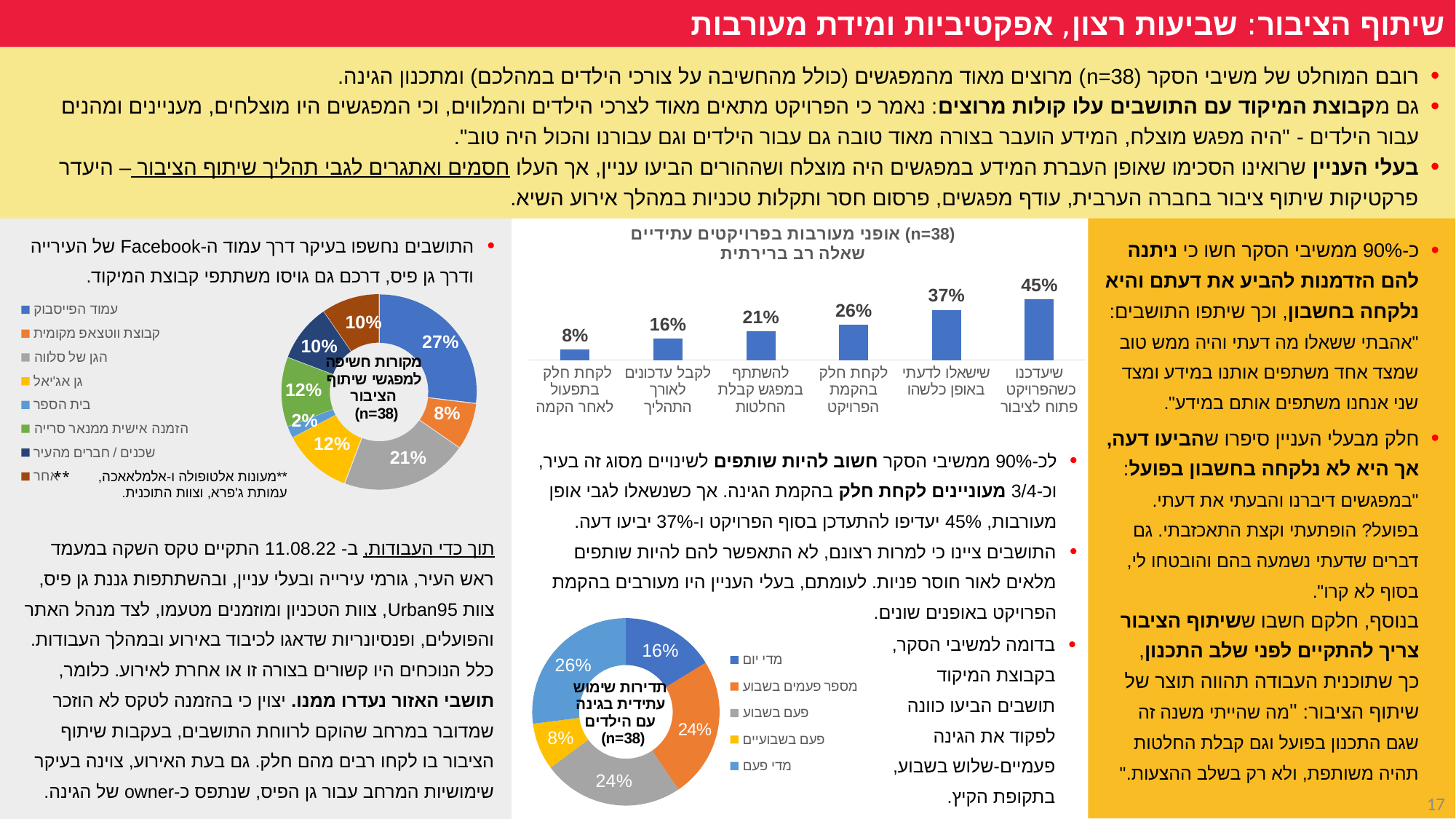

שיתוף הציבור: שביעות רצון, אפקטיביות ומידת מעורבות

רובם המוחלט של משיבי הסקר (n=38) מרוצים מאוד מהמפגשים (כולל מהחשיבה על צורכי הילדים במהלכם) ומתכנון הגינה.
גם מקבוצת המיקוד עם התושבים עלו קולות מרוצים: נאמר כי הפרויקט מתאים מאוד לצרכי הילדים והמלווים, וכי המפגשים היו מוצלחים, מעניינים ומהנים עבור הילדים - "היה מפגש מוצלח, המידע הועבר בצורה מאוד טובה גם עבור הילדים וגם עבורנו והכול היה טוב".
בעלי העניין שרואינו הסכימו שאופן העברת המידע במפגשים היה מוצלח ושההורים הביעו עניין, אך העלו חסמים ואתגרים לגבי תהליך שיתוף הציבור – היעדר פרקטיקות שיתוף ציבור בחברה הערבית, עודף מפגשים, פרסום חסר ותקלות טכניות במהלך אירוע השיא.
רובם המוחלט של משיבי הסקר (n=38) מרוצים מאוד מהמפגשים (כולל מהחשיבה על צורכי הילדים במהלכם) ומתכנון הגינה.
גם מקבוצת המיקוד עם התושבים עלו קולות מרוצים: נאמר כי הפרויקט מתאים מאוד לצרכי הילדים והמלווים, וכי המפגשים היו מוצלחים, מעניינים ומהנים עבור הילדים - "היה מפגש מוצלח, המידע הועבר בצורה מאוד טובה גם עבור הילדים וגם עבורנו והכול היה טוב".
בעלי העניין שרואינו הסכימו שאופן העברת המידע במפגשים היה מוצלח ושההורים הביעו עניין, אך העלו חסמים ואתגרים לגבי תהליך שיתוף הציבור – היעדר פרקטיקות שיתוף ציבור בחברה הערבית, עודף מפגשים, פרסום חסר ותקלות טכניות במהלך אירוע השיא.

### Chart: אופני מעורבות בפרויקטים עתידיים (n=38)
שאלה רב ברירתית

| Category | Series 1 |
|---|---|
| לקחת חלק  בתפעול לאחר הקמה | 0.08 |
| לקבל עדכונים לאורך התהליך | 0.16 |
| להשתתף במפגש קבלת החלטות | 0.21 |
| לקחת חלק בהקמת הפרויקט | 0.26 |
| שישאלו לדעתי באופן כלשהו | 0.37 |
| שיעדכנו כשהפרויקט  פתוח לציבור | 0.45 |

### Chart: מקורות חשיפה
למפגשי שיתוף
הציבור
(n=38)

| Category |  |
|---|---|
| עמוד הפייסבוק | 14.0 |
| קבוצת ווטצאפ מקומית | 4.0 |
| הגן של סלווה | 11.0 |
| גן אג'יאל | 6.0 |
| בית הספר | 1.0 |
| הזמנה אישית ממנאר סרייה | 6.0 |
| שכנים / חברים מהעיר | 5.0 |
| אחר | 5.0 |
**
התושבים נחשפו בעיקר דרך עמוד ה-Facebook של העירייה ודרך גן פיס, דרכם גם גויסו משתתפי קבוצת המיקוד.
כ-90% ממשיבי הסקר חשו כי ניתנה להם הזדמנות להביע את דעתם והיא נלקחה בחשבון, וכך שיתפו התושבים: "אהבתי ששאלו מה דעתי והיה ממש טוב שמצד אחד משתפים אותנו במידע ומצד שני אנחנו משתפים אותם במידע".
חלק מבעלי העניין סיפרו שהביעו דעה, אך היא לא נלקחה בחשבון בפועל: "במפגשים דיברנו והבעתי את דעתי. בפועל? הופתעתי וקצת התאכזבתי. גם דברים שדעתי נשמעה בהם והובטחו לי, בסוף לא קרו".
בנוסף, חלקם חשבו ששיתוף הציבור צריך להתקיים לפני שלב התכנון,
כך שתוכנית העבודה תהווה תוצר של שיתוף הציבור: "מה שהייתי משנה זה שגם התכנון בפועל וגם קבלת החלטות תהיה משותפת, ולא רק בשלב ההצעות."
לכ-90% ממשיבי הסקר חשוב להיות שותפים לשינויים מסוג זה בעיר, וכ-3/4 מעוניינים לקחת חלק בהקמת הגינה. אך כשנשאלו לגבי אופן מעורבות, 45% יעדיפו להתעדכן בסוף הפרויקט ו-37% יביעו דעה.
התושבים ציינו כי למרות רצונם, לא התאפשר להם להיות שותפים מלאים לאור חוסר פניות. לעומתם, בעלי העניין היו מעורבים בהקמת הפרויקט באופנים שונים.
**מעונות אלטופולה ו-אלמלאאכה, עמותת ג'פרא, וצוות התוכנית.
תוך כדי העבודות, ב- 11.08.22 התקיים טקס השקה במעמד ראש העיר, גורמי עירייה ובעלי עניין, ובהשתתפות גננת גן פיס, צוות Urban95, צוות הטכניון ומוזמנים מטעמו, לצד מנהל האתר והפועלים, ופנסיונריות שדאגו לכיבוד באירוע ובמהלך העבודות.
כלל הנוכחים היו קשורים בצורה זו או אחרת לאירוע. כלומר, תושבי האזור נעדרו ממנו. יצוין כי בהזמנה לטקס לא הוזכר שמדובר במרחב שהוקם לרווחת התושבים, בעקבות שיתוף הציבור בו לקחו רבים מהם חלק. גם בעת האירוע, צוינה בעיקר שימושיות המרחב עבור גן הפיס, שנתפס כ-owner של הגינה.

### Chart: תדירות שימוש
עתידית בגינה
עם הילדים
(n=38)

| Category |  |
|---|---|
| מדי יום | 15.789473684210526 |
| מספר פעמים בשבוע | 23.684210526315788 |
| פעם בשבוע | 23.684210526315788 |
| פעם בשבועיים | 7.894736842105263 |
| מדי פעם | 26.31578947368421 |
בדומה למשיבי הסקר, בקבוצת המיקוד תושבים הביעו כוונה לפקוד את הגינה פעמיים-שלוש בשבוע, בתקופת הקיץ.
17